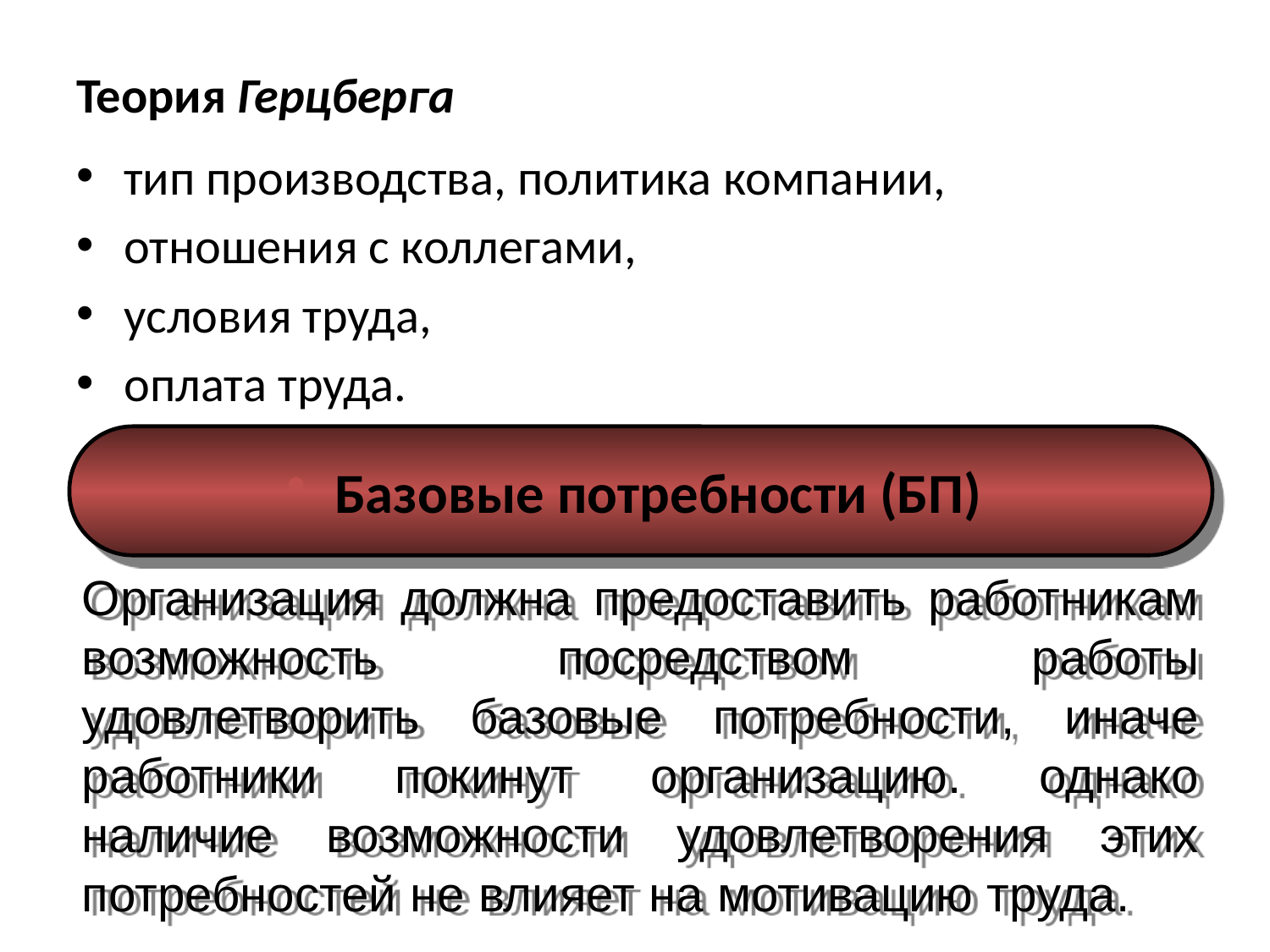

# Теория Герцберга
тип производства, политика компании,
отношения с коллегами,
условия труда,
оплата труда.
Базовые потребности (БП)
Организация должна предоставить работникам возможность посредством работы удовлетворить базовые потребности, иначе работники покинут организацию. однако наличие возможности удовлетворения этих потребностей не влияет на мотивацию труда.